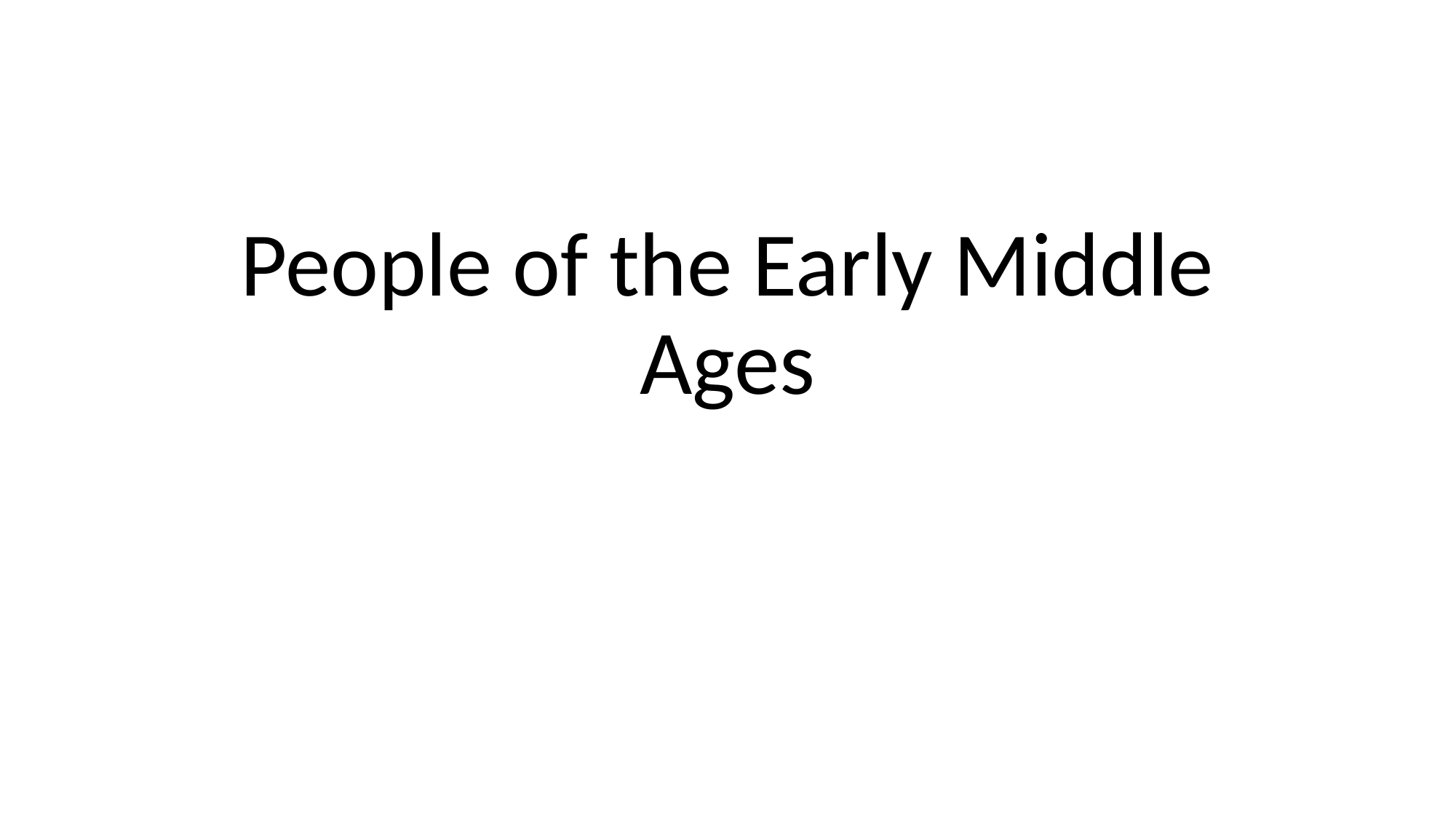

# People of the Early Middle Ages